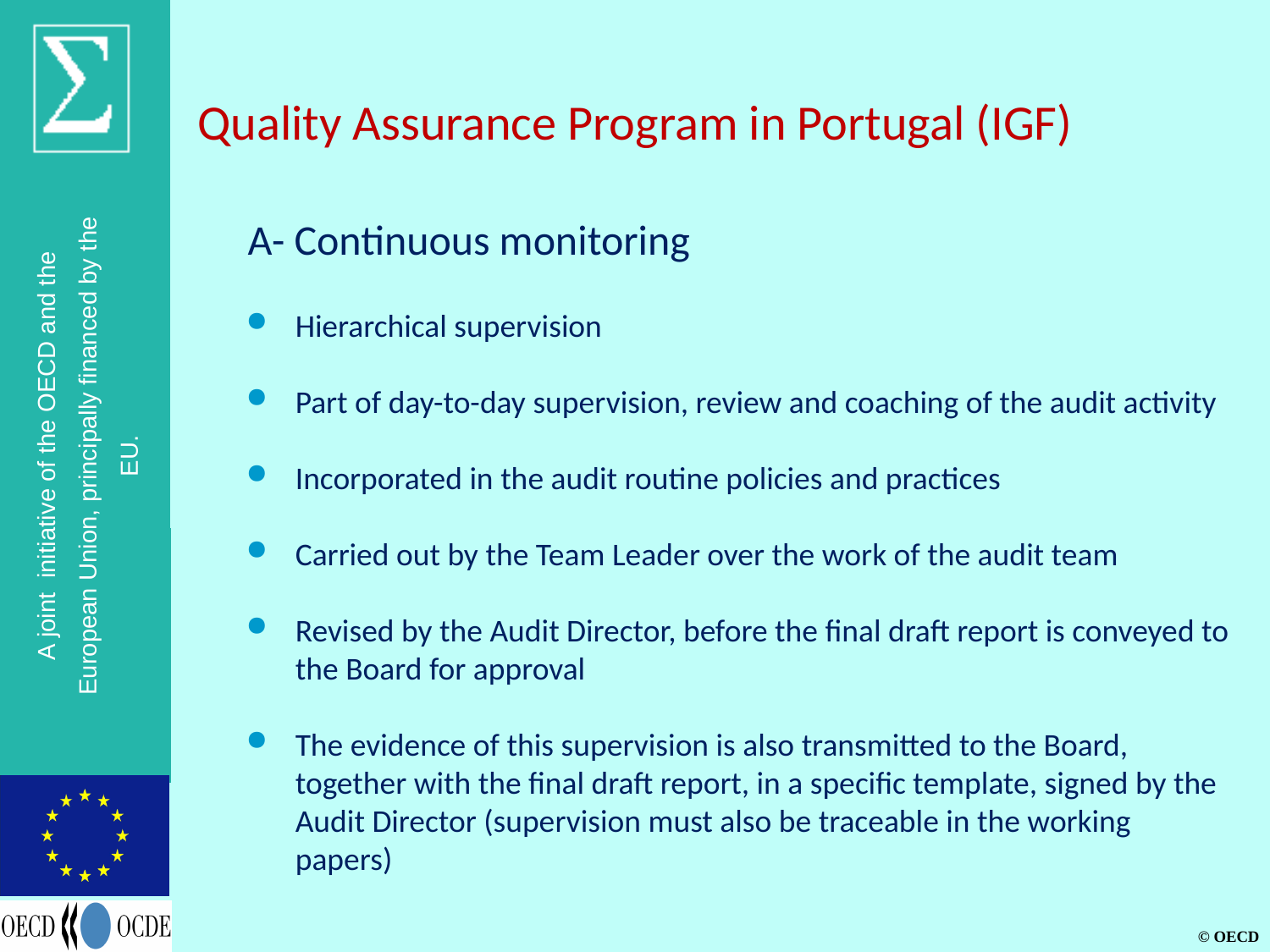

# Quality Assurance Program in Portugal (IGF)
A- Continuous monitoring

Hierarchical supervision

Part of day-to-day supervision, review and coaching of the audit activity

Incorporated in the audit routine policies and practices

Carried out by the Team Leader over the work of the audit team

Revised by the Audit Director, before the final draft report is conveyed to the Board for approval

The evidence of this supervision is also transmitted to the Board, together with the final draft report, in a specific template, signed by the Audit Director (supervision must also be traceable in the working papers)